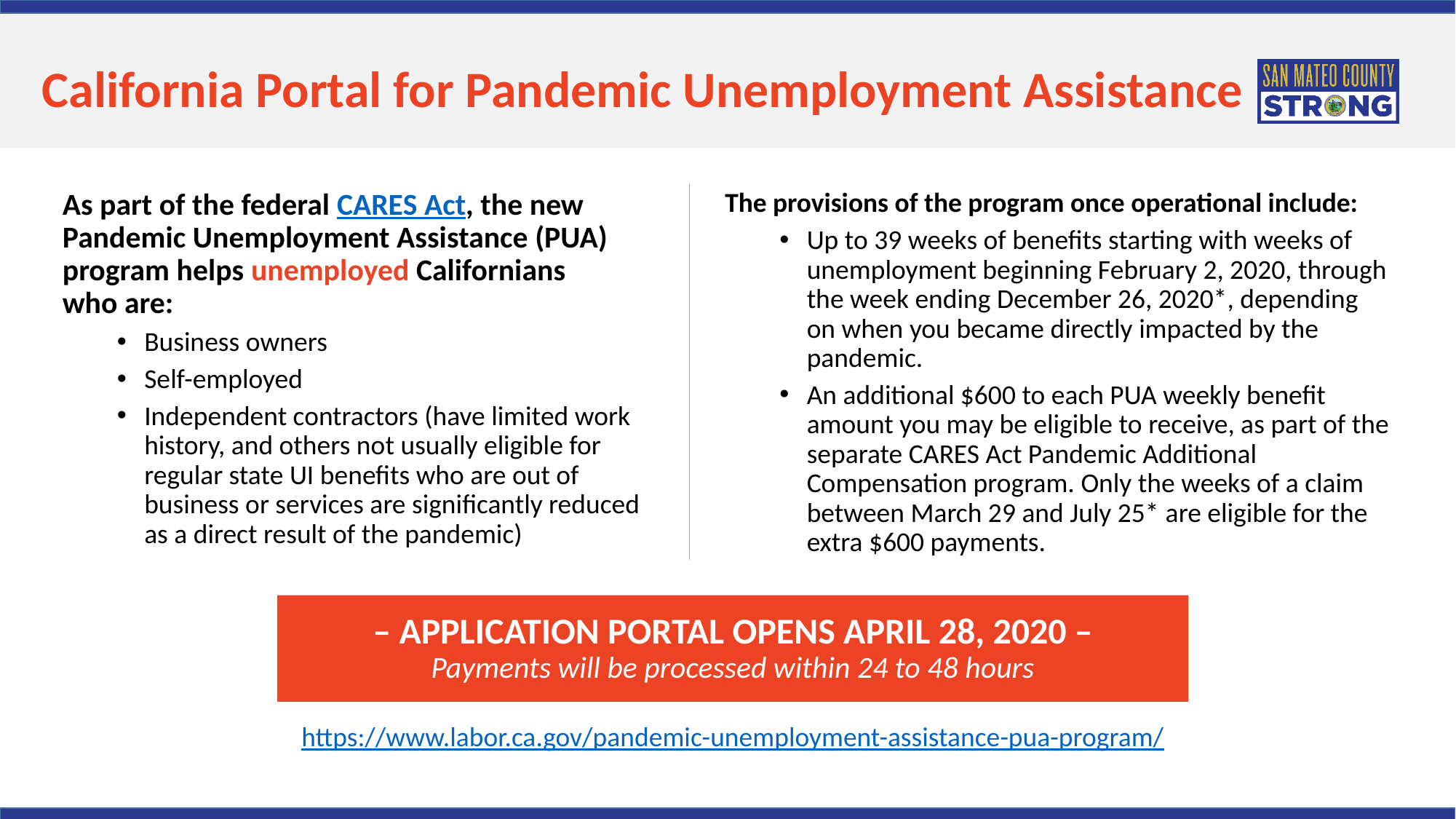

# California Portal for Pandemic Unemployment Assistance
As part of the federal CARES Act, the new Pandemic Unemployment Assistance (PUA) program helps unemployed Californians
who are:
Business owners
Self-employed
Independent contractors (have limited work history, and others not usually eligible for regular state UI benefits who are out of business or services are significantly reduced as a direct result of the pandemic)
The provisions of the program once operational include:
Up to 39 weeks of benefits starting with weeks of unemployment beginning February 2, 2020, through the week ending December 26, 2020*, depending on when you became directly impacted by the pandemic.
An additional $600 to each PUA weekly benefit amount you may be eligible to receive, as part of the separate CARES Act Pandemic Additional Compensation program. Only the weeks of a claim between March 29 and July 25* are eligible for the extra $600 payments.
– Application portal opens April 28, 2020 –
Payments will be processed within 24 to 48 hours
https://www.labor.ca.gov/pandemic-unemployment-assistance-pua-program/